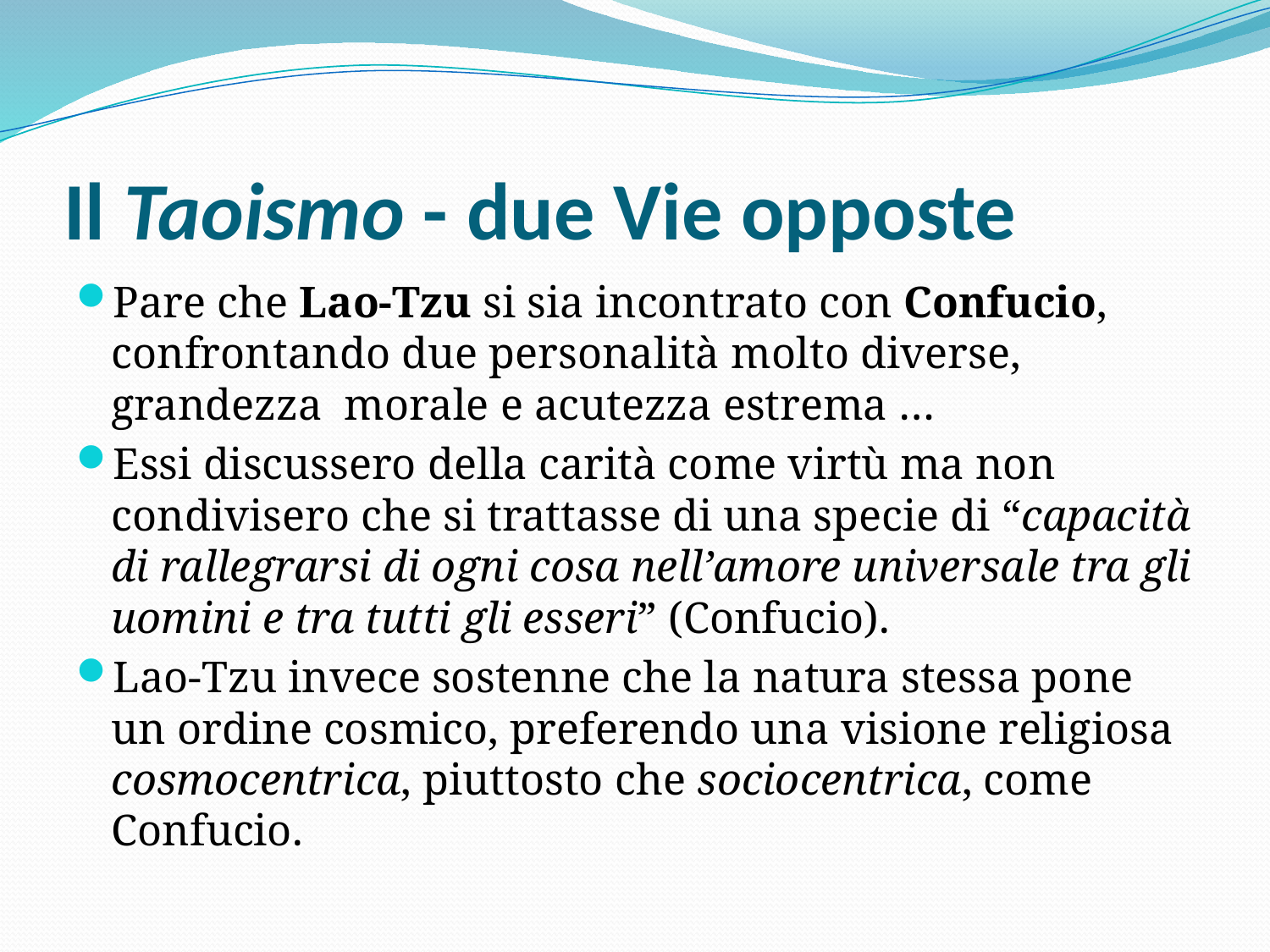

# Il Taoismo - due Vie opposte
Pare che Lao-Tzu si sia incontrato con Confucio, confrontando due personalità molto diverse, grandezza  morale e acutezza estrema …
Essi discussero della carità come virtù ma non  condivisero che si trattasse di una specie di “capacità di rallegrarsi di ogni cosa nell’amore universale tra gli uomini e tra tutti gli esseri” (Confucio).
Lao-Tzu invece sostenne che la natura stessa pone un ordine cosmico, preferendo una visione religiosa cosmocentrica, piuttosto che sociocentrica, come Confucio.